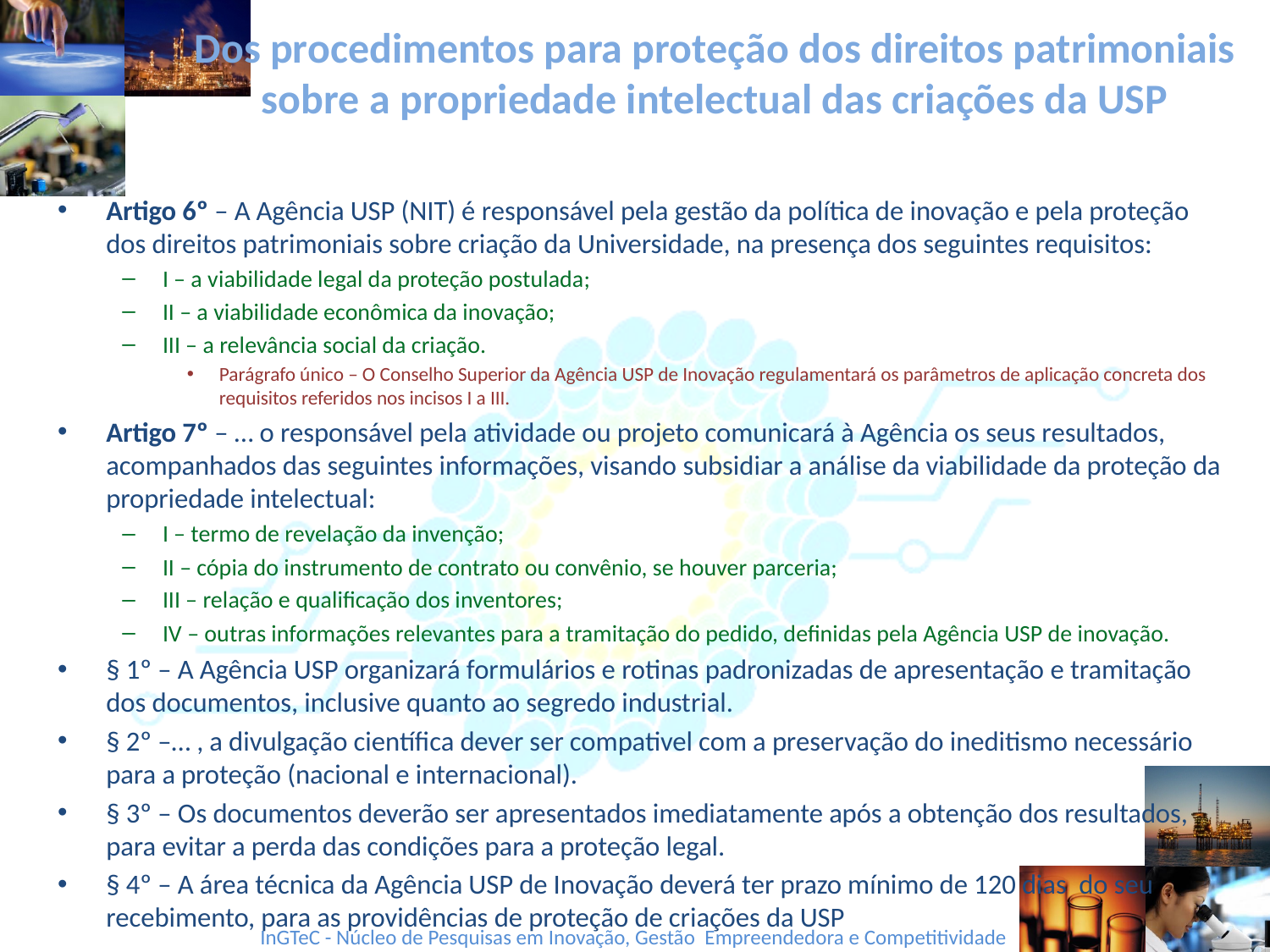

# Dos procedimentos para proteção dos direitos patrimoniais sobre a propriedade intelectual das criações da USP
Artigo 6º – A Agência USP (NIT) é responsável pela gestão da política de inovação e pela proteção dos direitos patrimoniais sobre criação da Universidade, na presença dos seguintes requisitos:
I – a viabilidade legal da proteção postulada;
II – a viabilidade econômica da inovação;
III – a relevância social da criação.
Parágrafo único – O Conselho Superior da Agência USP de Inovação regulamentará os parâmetros de aplicação concreta dos requisitos referidos nos incisos I a III.
Artigo 7º – … o responsável pela atividade ou projeto comunicará à Agência os seus resultados, acompanhados das seguintes informações, visando subsidiar a análise da viabilidade da proteção da propriedade intelectual:
I – termo de revelação da invenção;
II – cópia do instrumento de contrato ou convênio, se houver parceria;
III – relação e qualificação dos inventores;
IV – outras informações relevantes para a tramitação do pedido, definidas pela Agência USP de inovação.
§ 1º – A Agência USP organizará formulários e rotinas padronizadas de apresentação e tramitação dos documentos, inclusive quanto ao segredo industrial.
§ 2º –… , a divulgação científica dever ser compativel com a preservação do ineditismo necessário para a proteção (nacional e internacional).
§ 3º – Os documentos deverão ser apresentados imediatamente após a obtenção dos resultados, para evitar a perda das condições para a proteção legal.
§ 4º – A área técnica da Agência USP de Inovação deverá ter prazo mínimo de 120 dias  do seu recebimento, para as providências de proteção de criações da USP